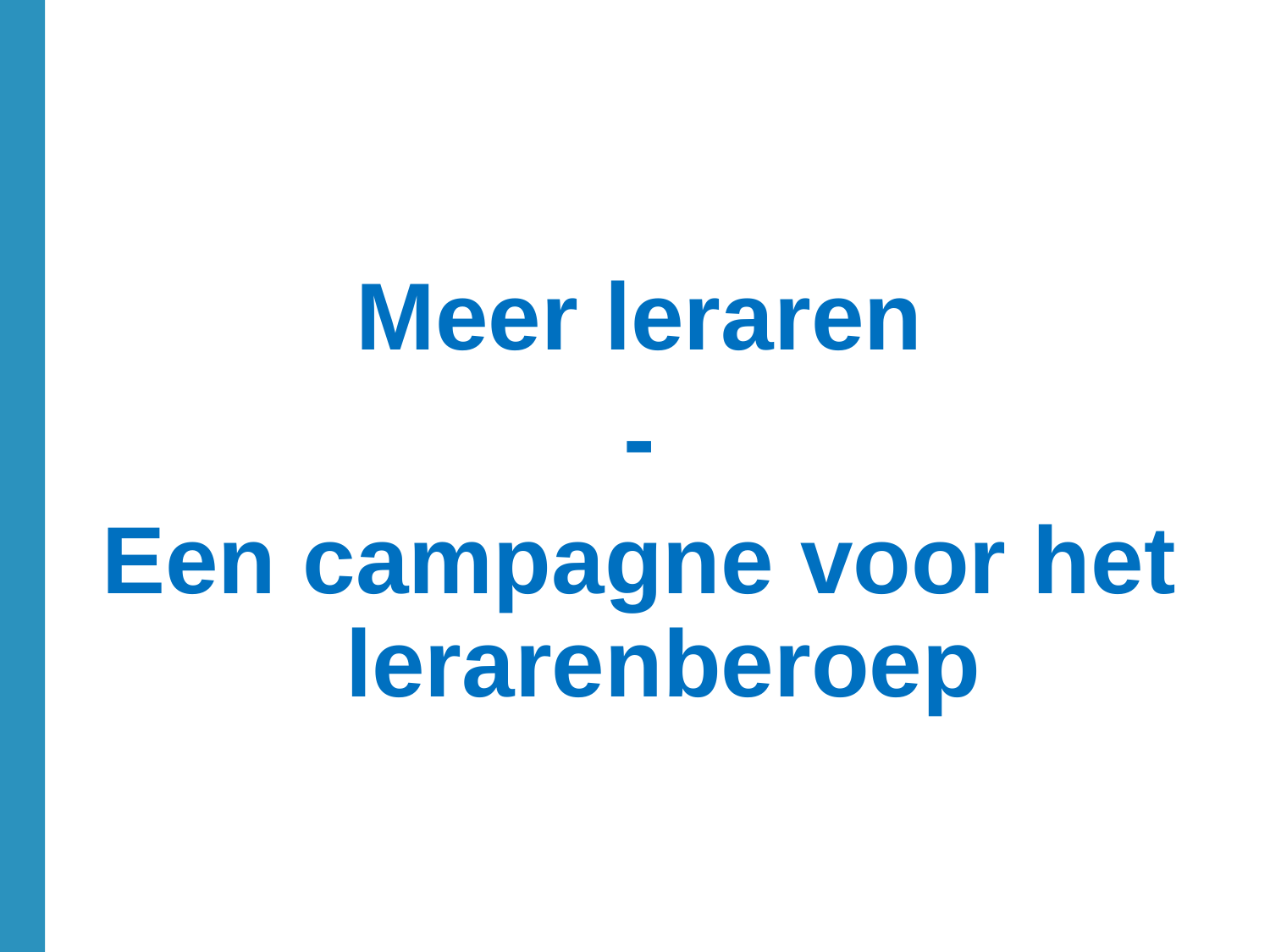

Meer leraren
-
Een campagne voor het lerarenberoep